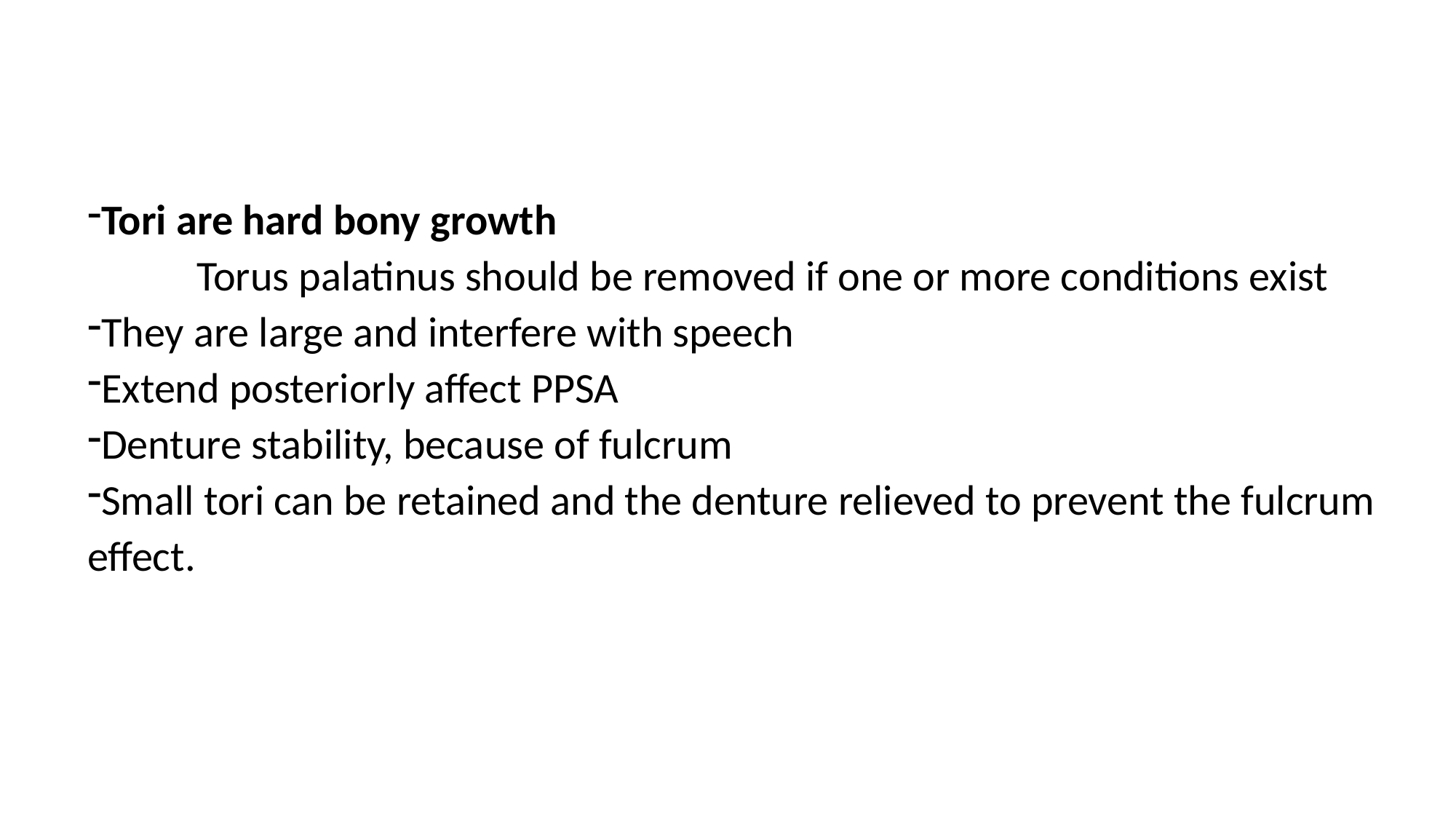

Tori are hard bony growth
	Torus palatinus should be removed if one or more conditions exist
They are large and interfere with speech
Extend posteriorly affect PPSA
Denture stability, because of fulcrum
Small tori can be retained and the denture relieved to prevent the fulcrum effect.